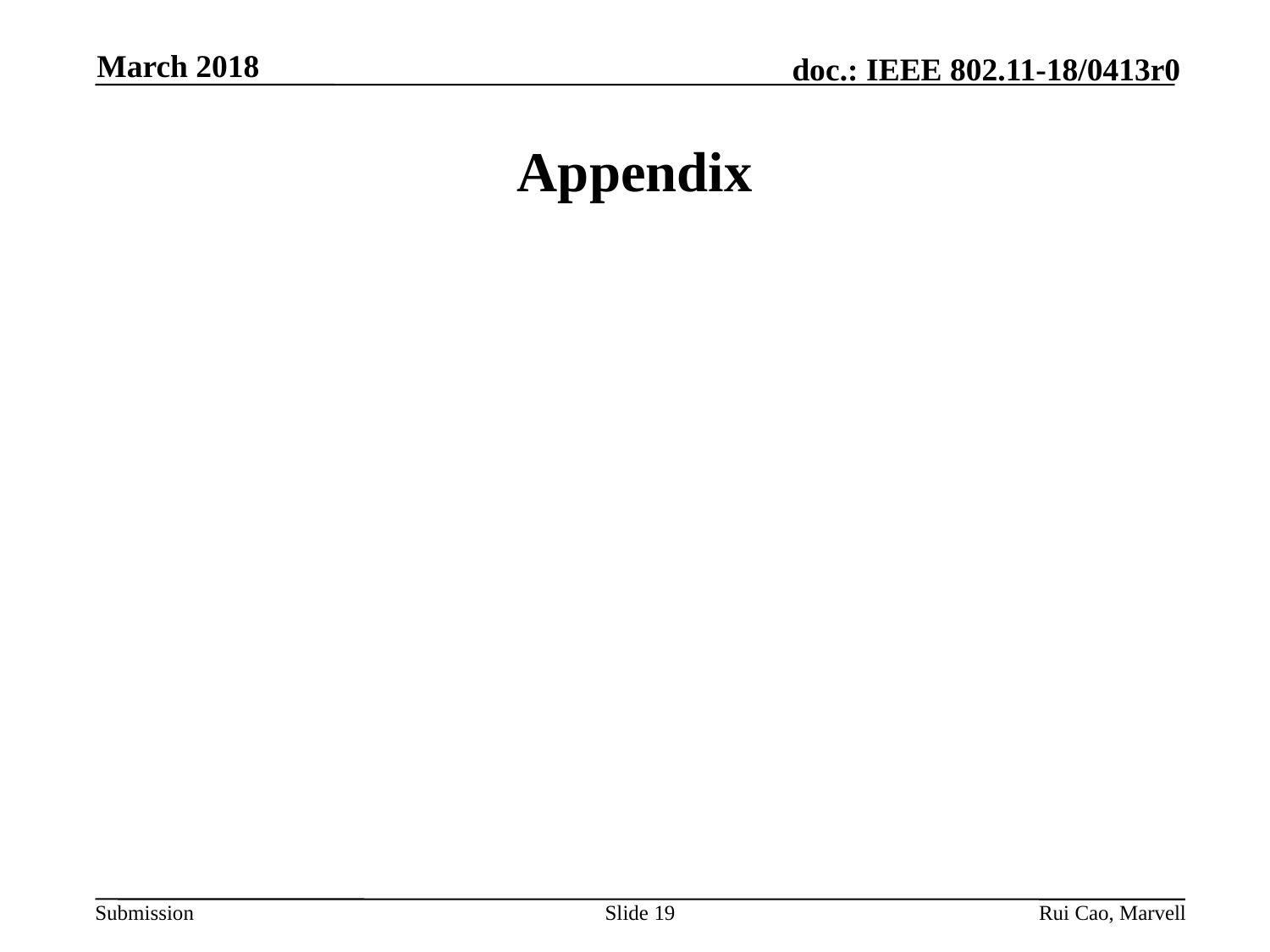

March 2018
# Appendix

Slide 19
Rui Cao, Marvell